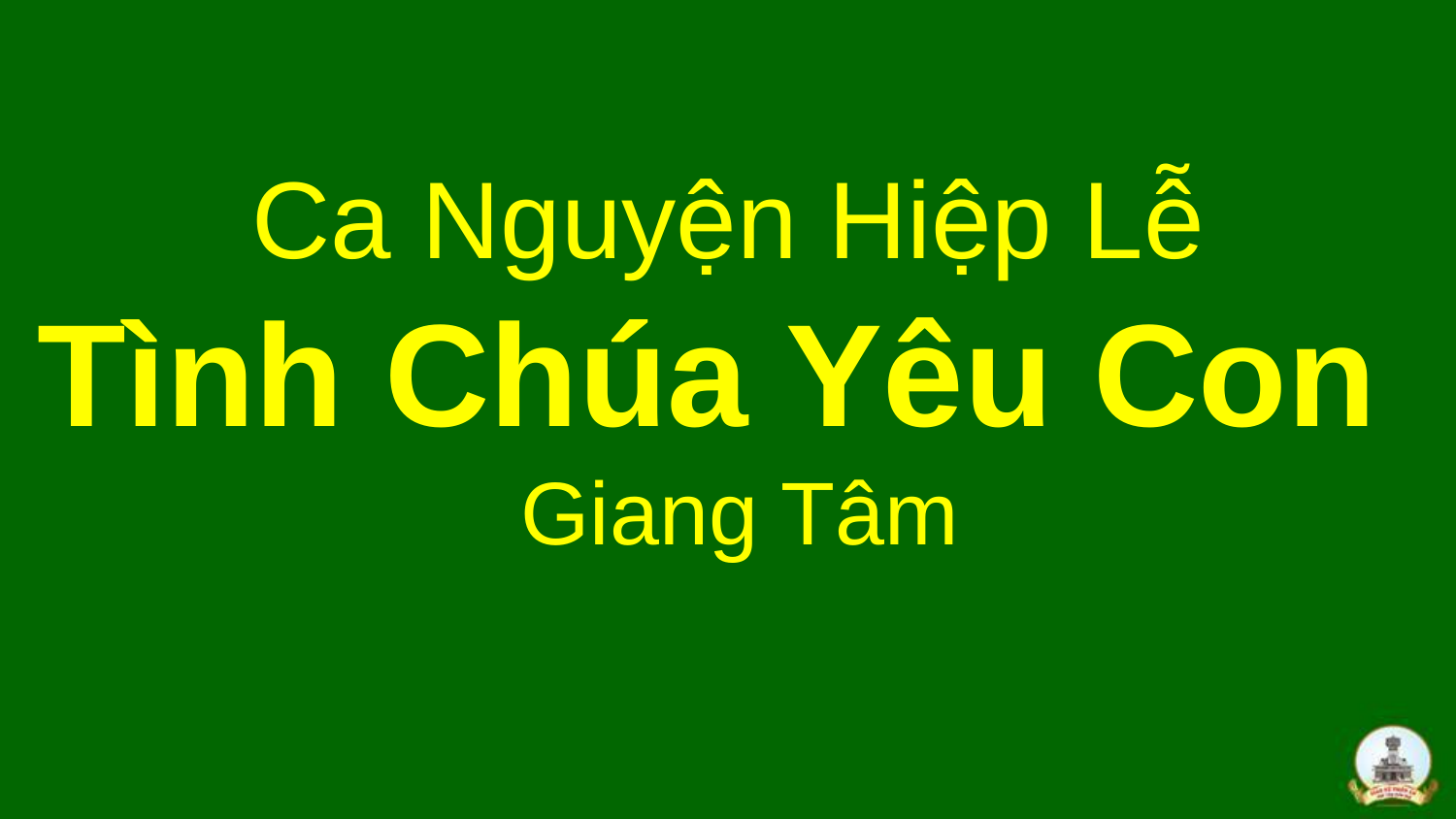

# Ca Nguyện Hiệp Lễ Tình Chúa Yêu Con Giang Tâm